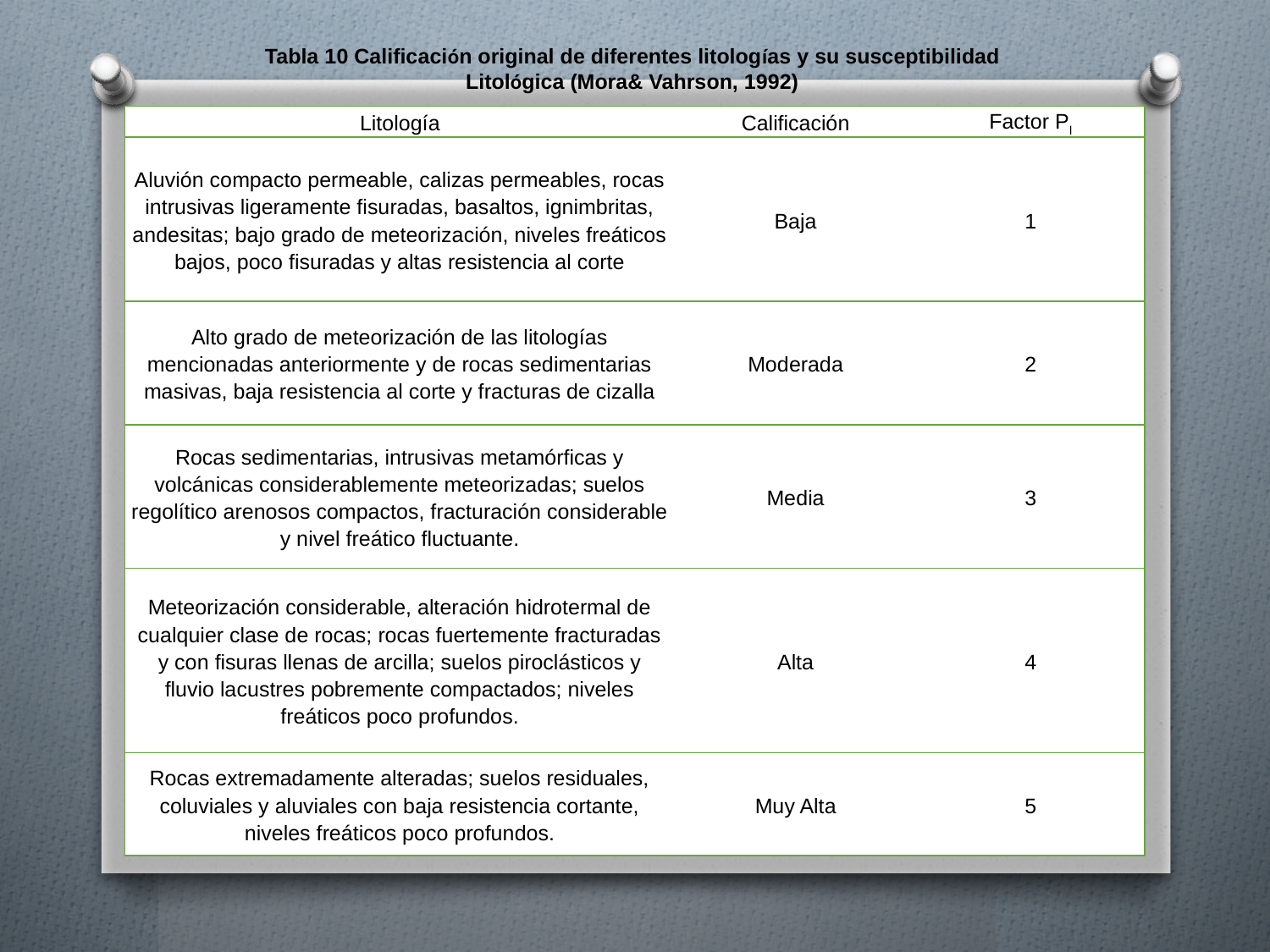

Tabla 10 Calificación original de diferentes litologías y su susceptibilidad Litológica (Mora& Vahrson, 1992)
| Litología | Calificación | Factor Pl |
| --- | --- | --- |
| Aluvión compacto permeable, calizas permeables, rocas intrusivas ligeramente fisuradas, basaltos, ignimbritas, andesitas; bajo grado de meteorización, niveles freáticos bajos, poco fisuradas y altas resistencia al corte | Baja | 1 |
| Alto grado de meteorización de las litologías mencionadas anteriormente y de rocas sedimentarias masivas, baja resistencia al corte y fracturas de cizalla | Moderada | 2 |
| Rocas sedimentarias, intrusivas metamórficas y volcánicas considerablemente meteorizadas; suelos regolítico arenosos compactos, fracturación considerable y nivel freático fluctuante. | Media | 3 |
| Meteorización considerable, alteración hidrotermal de cualquier clase de rocas; rocas fuertemente fracturadas y con fisuras llenas de arcilla; suelos piroclásticos y fluvio lacustres pobremente compactados; niveles freáticos poco profundos. | Alta | 4 |
| Rocas extremadamente alteradas; suelos residuales, coluviales y aluviales con baja resistencia cortante, niveles freáticos poco profundos. | Muy Alta | 5 |